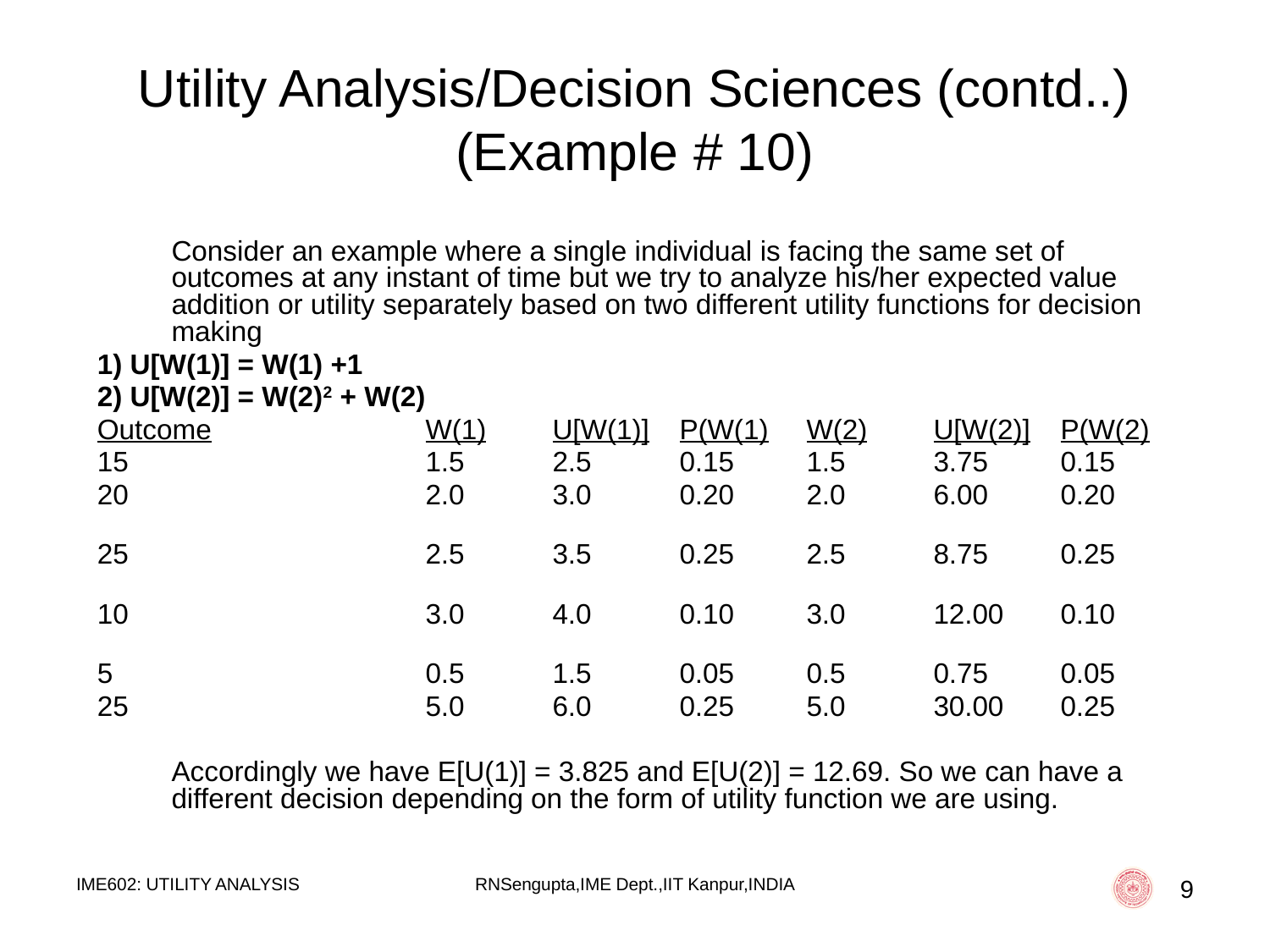

# Utility Analysis/Decision Sciences (contd..) (Example # 10)
	Consider an example where a single individual is facing the same set of outcomes at any instant of time but we try to analyze his/her expected value addition or utility separately based on two different utility functions for decision making
1) U[W(1)] = W(1) +1
2) U[W(2)] = W(2)2 + W(2)
Outcome		W(1)	U[W(1)]	P(W(1)	W(2)	U[W(2)]	P(W(2)
15			1.5	2.5	0.15	1.5	3.75	0.15
20			2.0	3.0	0.20	2.0	6.00	0.20
25			2.5	3.5	0.25	2.5	8.75	0.25
10			3.0	4.0	0.10	3.0	12.00	0.10
5			0.5	1.5	0.05	0.5	0.75	0.05
25			5.0	6.0	0.25	5.0	30.00	0.25

	Accordingly we have E[U(1)] = 3.825 and E[U(2)] = 12.69. So we can have a different decision depending on the form of utility function we are using.
IME602: UTILITY ANALYSIS
RNSengupta,IME Dept.,IIT Kanpur,INDIA
9